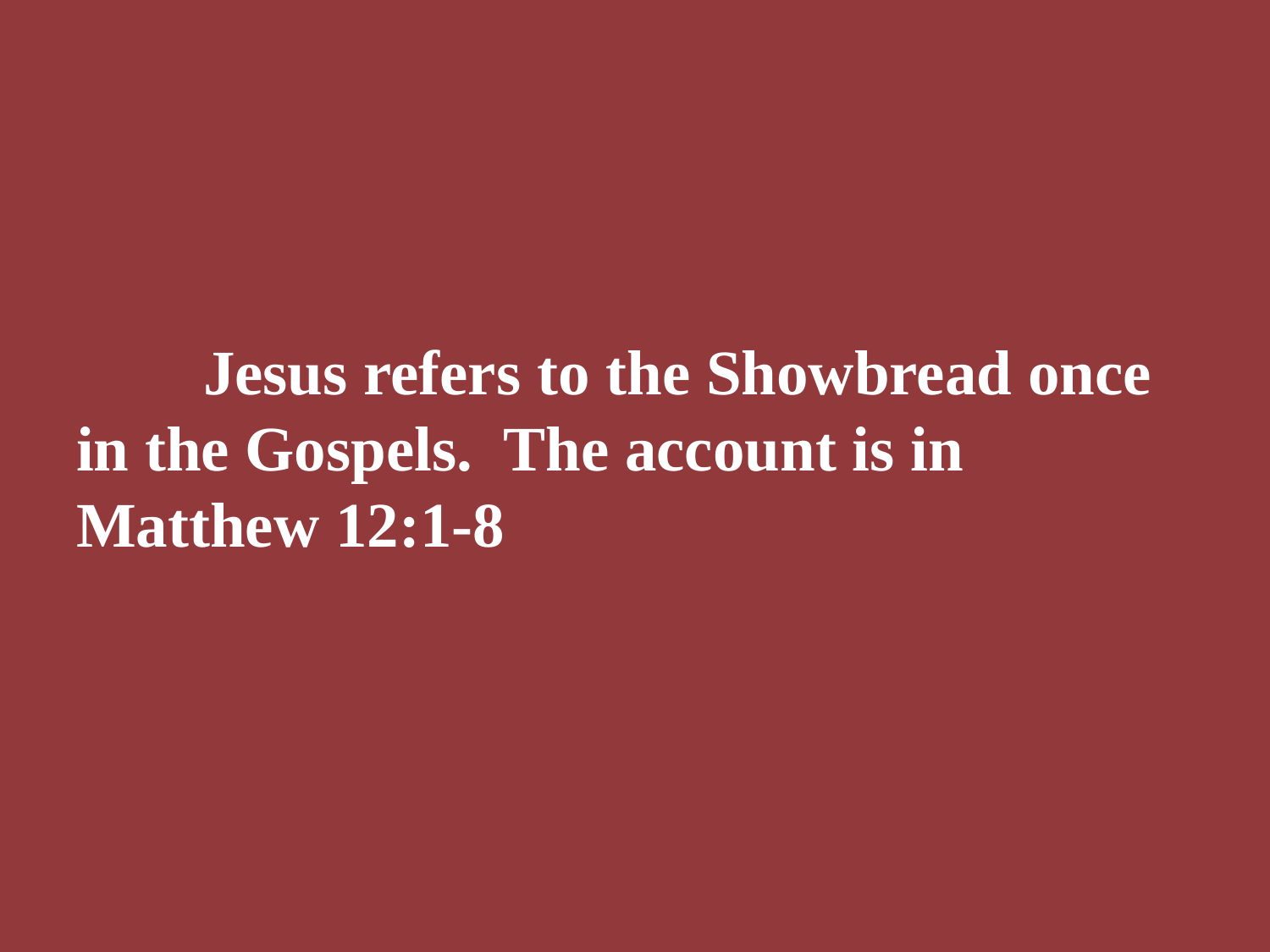

Jesus refers to the Showbread once in the Gospels.  The account is in Matthew 12:1-8